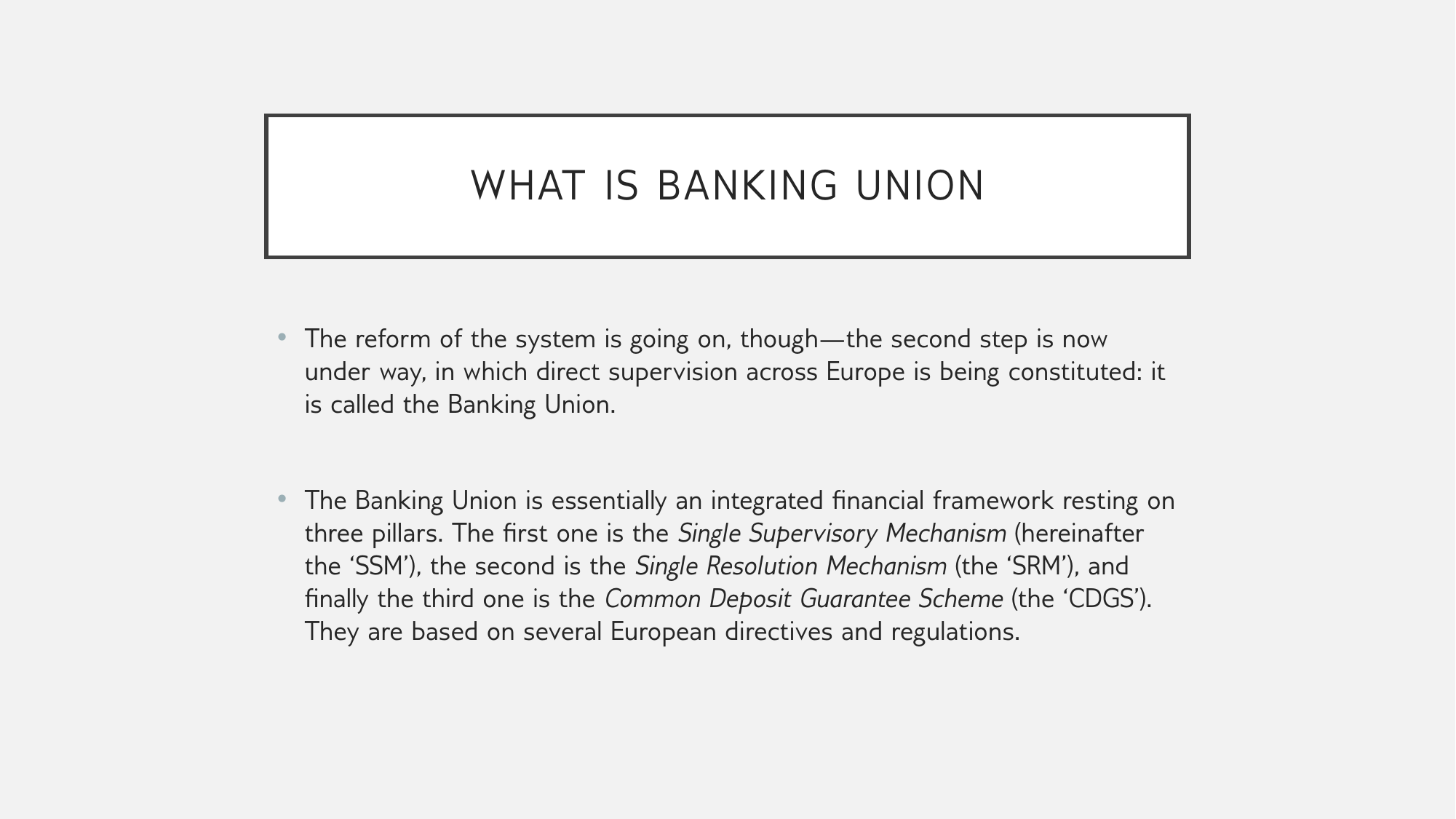

# What is Banking Union
The reform of the system is going on, though—the second step is now under way, in which direct supervision across Europe is being constituted: it is called the Banking Union.

The Banking Union is essentially an integrated financial framework resting on three pillars. The first one is the Single Supervisory Mechanism (hereinafter the ‘SSM’), the second is the Single Resolution Mechanism (the ‘SRM’), and finally the third one is the Common Deposit Guarantee Scheme (the ‘CDGS’). They are based on several European directives and regulations.